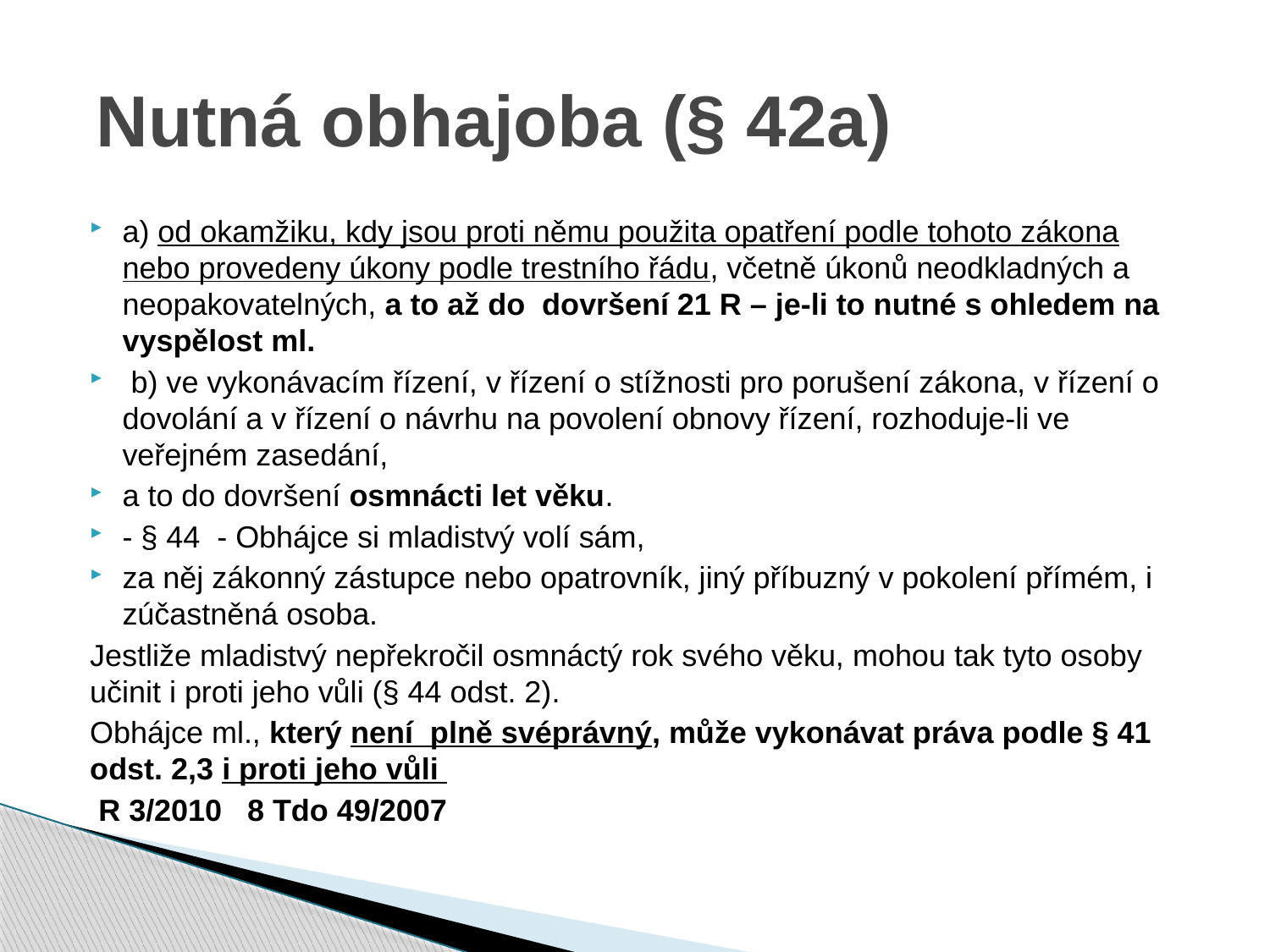

# Nutná obhajoba (§ 42a)
a) od okamžiku, kdy jsou proti němu použita opatření podle tohoto zákona nebo provedeny úkony podle trestního řádu, včetně úkonů neodkladných a neopakovatelných, a to až do  dovršení 21 R – je-li to nutné s ohledem na vyspělost ml.
 b) ve vykonávacím řízení, v řízení o stížnosti pro porušení zákona, v řízení o dovolání a v řízení o návrhu na povolení obnovy řízení, rozhoduje-li ve veřejném zasedání,
a to do dovršení osmnácti let věku.
- § 44  - Obhájce si mladistvý volí sám,
za něj zákonný zástupce nebo opatrovník, jiný příbuzný v pokolení přímém, i zúčastněná osoba.
Jestliže mladistvý nepřekročil osmnáctý rok svého věku, mohou tak tyto osoby učinit i proti jeho vůli (§ 44 odst. 2).
Obhájce ml., který není  plně svéprávný, může vykonávat práva podle § 41 odst. 2,3 i proti jeho vůli
 R 3/2010   8 Tdo 49/2007